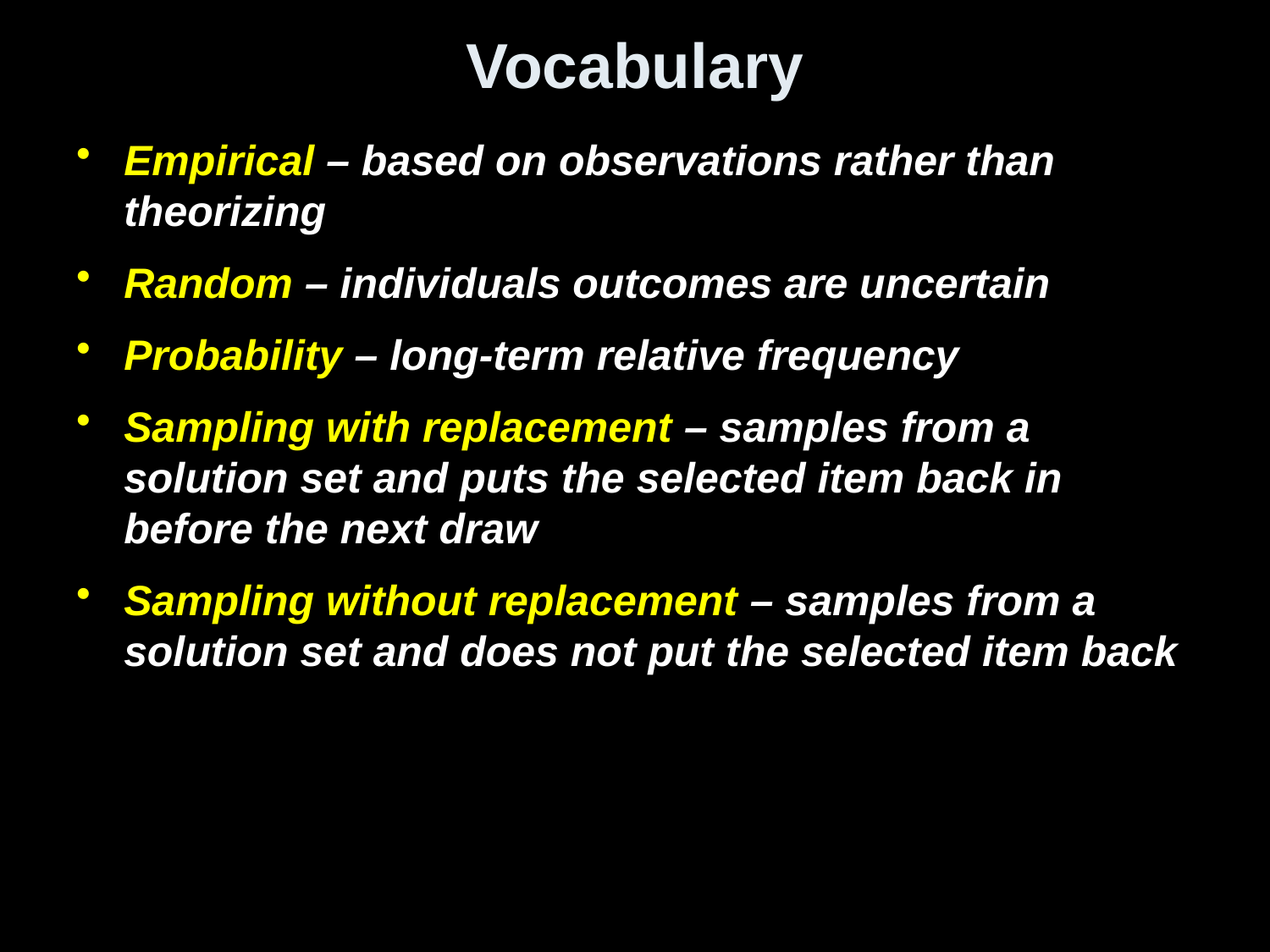

# Vocabulary
Empirical – based on observations rather than theorizing
Random – individuals outcomes are uncertain
Probability – long-term relative frequency
Sampling with replacement – samples from a solution set and puts the selected item back in before the next draw
Sampling without replacement – samples from a solution set and does not put the selected item back